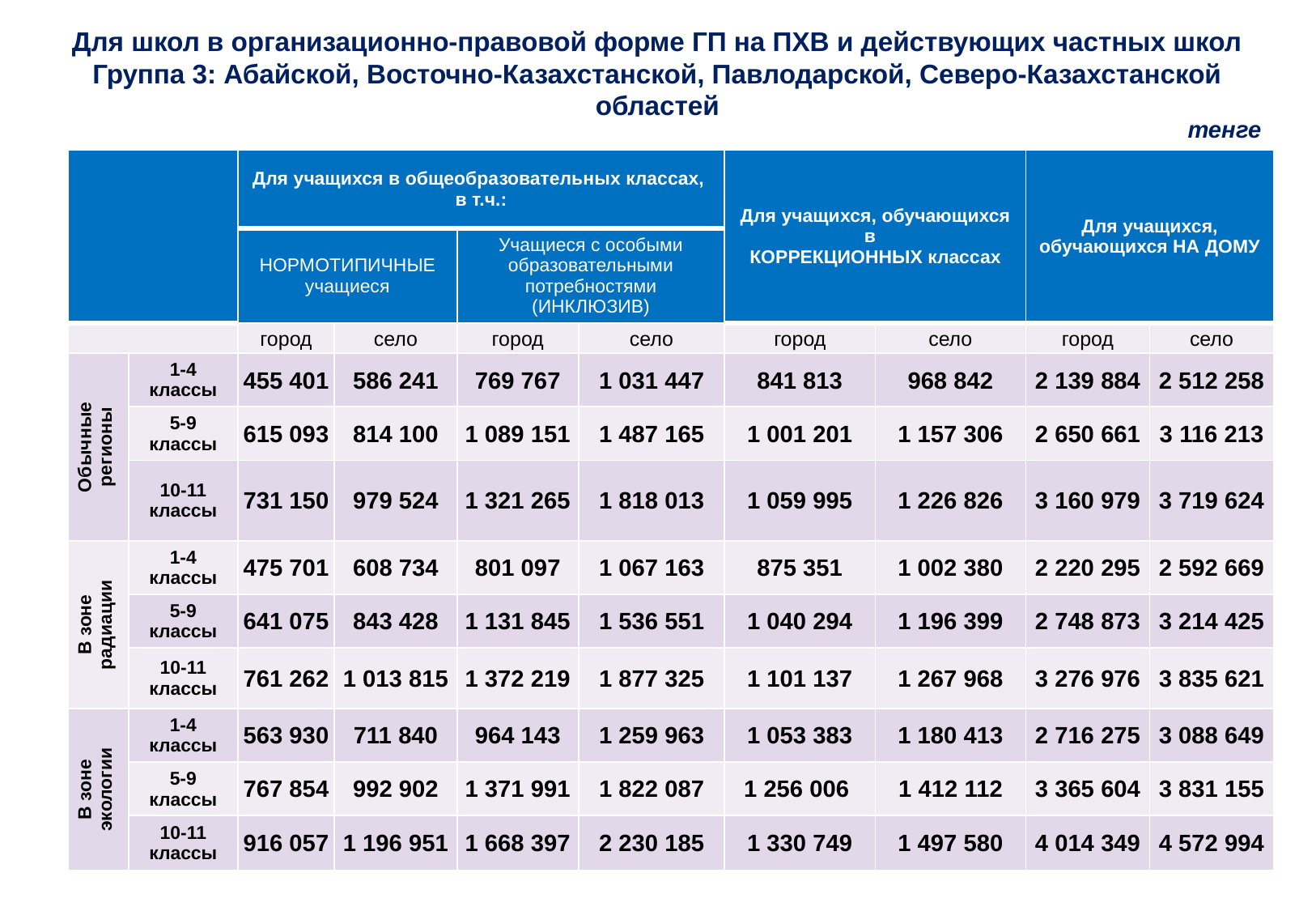

Для школ в организационно-правовой форме ГП на ПХВ и действующих частных школ
Группа 3: Абайской, Восточно-Казахстанской, Павлодарской, Северо-Казахстанской областей
тенге
|  |  | Для учащихся в общеобразовательных классах, в т.ч.: |  |  |  | Для учащихся, обучающихся в КОРРЕКЦИОННЫХ классах |  | Для учащихся, обучающихся НА ДОМУ |  |
| --- | --- | --- | --- | --- | --- | --- | --- | --- | --- |
|  |  | НОРМОТИПИЧНЫЕ учащиеся |  | Учащиеся с особыми образовательными потребностями (ИНКЛЮЗИВ) |  |  |  |  |  |
|  |  | город | село | город | село | город | село | город | село |
| Обычные регионы | 1-4 классы | 455 401 | 586 241 | 769 767 | 1 031 447 | 841 813 | 968 842 | 2 139 884 | 2 512 258 |
|  | 5-9 классы | 615 093 | 814 100 | 1 089 151 | 1 487 165 | 1 001 201 | 1 157 306 | 2 650 661 | 3 116 213 |
|  | 10-11 классы | 731 150 | 979 524 | 1 321 265 | 1 818 013 | 1 059 995 | 1 226 826 | 3 160 979 | 3 719 624 |
| В зоне радиации | 1-4 классы | 475 701 | 608 734 | 801 097 | 1 067 163 | 875 351 | 1 002 380 | 2 220 295 | 2 592 669 |
|  | 5-9 классы | 641 075 | 843 428 | 1 131 845 | 1 536 551 | 1 040 294 | 1 196 399 | 2 748 873 | 3 214 425 |
|  | 10-11 классы | 761 262 | 1 013 815 | 1 372 219 | 1 877 325 | 1 101 137 | 1 267 968 | 3 276 976 | 3 835 621 |
| В зоне экологии | 1-4 классы | 563 930 | 711 840 | 964 143 | 1 259 963 | 1 053 383 | 1 180 413 | 2 716 275 | 3 088 649 |
|  | 5-9 классы | 767 854 | 992 902 | 1 371 991 | 1 822 087 | 1 256 006 | 1 412 112 | 3 365 604 | 3 831 155 |
|  | 10-11 классы | 916 057 | 1 196 951 | 1 668 397 | 2 230 185 | 1 330 749 | 1 497 580 | 4 014 349 | 4 572 994 |